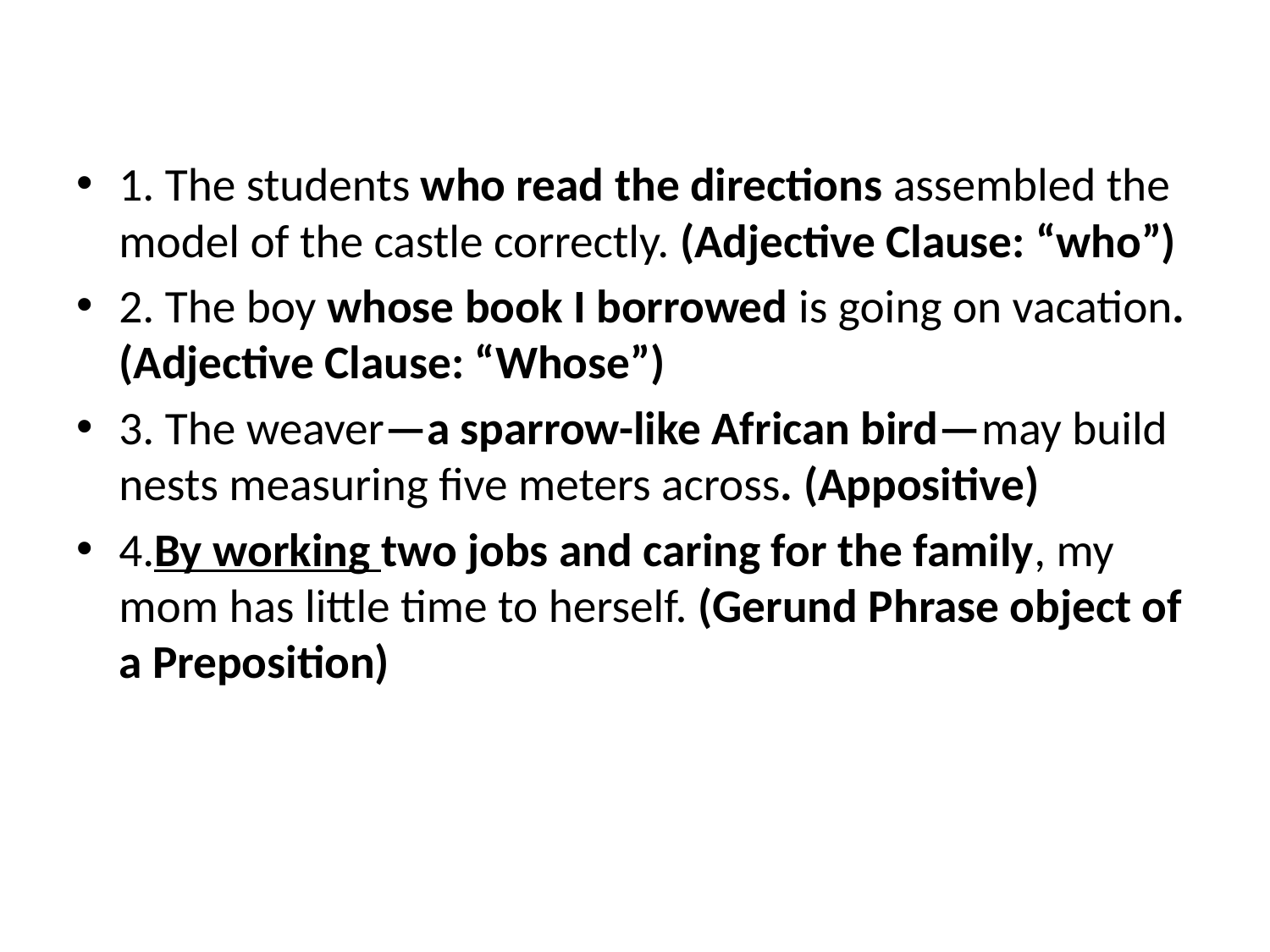

1. The students who read the directions assembled the model of the castle correctly. (Adjective Clause: “who”)
2. The boy whose book I borrowed is going on vacation. (Adjective Clause: “Whose”)
3. The weaver—a sparrow-like African bird—may build nests measuring five meters across. (Appositive)
4.By working two jobs and caring for the family, my mom has little time to herself. (Gerund Phrase object of a Preposition)